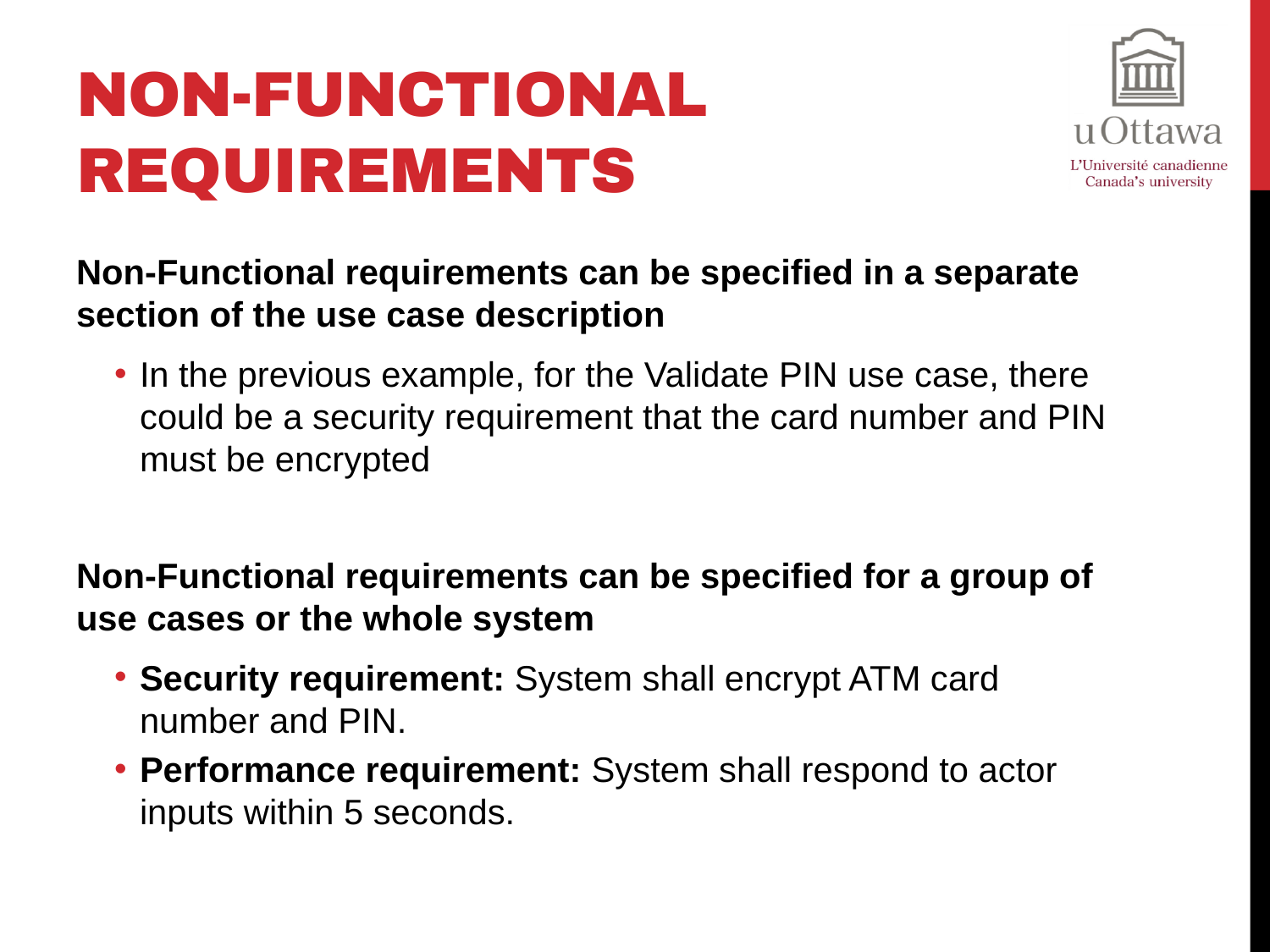

# Non-Functional Requirements
Non-Functional requirements can be specified in a separate section of the use case description
In the previous example, for the Validate PIN use case, there could be a security requirement that the card number and PIN must be encrypted

Non-Functional requirements can be specified for a group of use cases or the whole system
Security requirement: System shall encrypt ATM card number and PIN.
Performance requirement: System shall respond to actor inputs within 5 seconds.